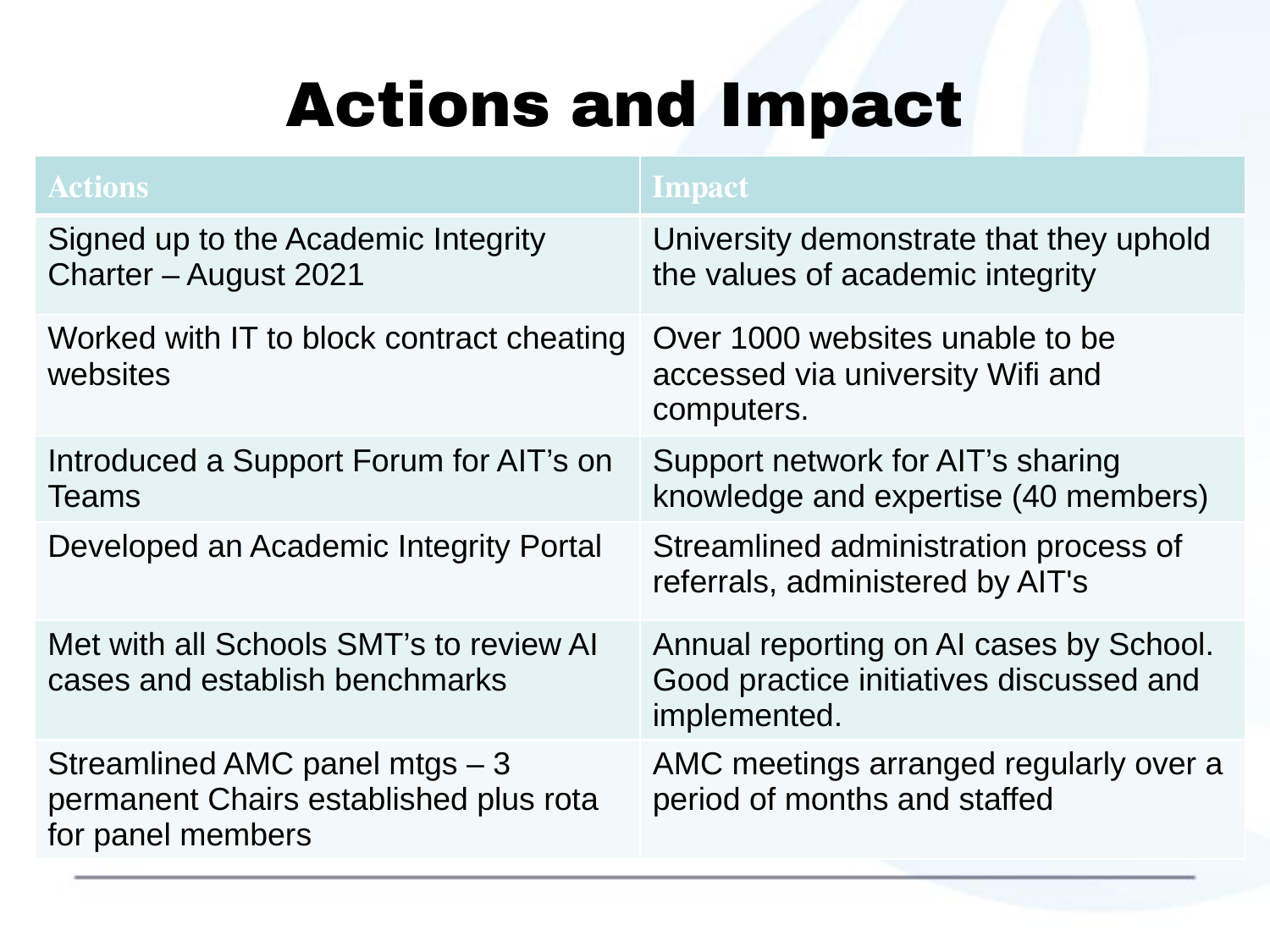

# Actions and Impact
| Actions | Impact |
| --- | --- |
| Signed up to the Academic Integrity Charter – August 2021 | University demonstrate that they uphold the values of academic integrity |
| Worked with IT to block contract cheating websites | Over 1000 websites unable to be accessed via university Wifi and computers. |
| Introduced a Support Forum for AIT’s on Teams | Support network for AIT’s sharing knowledge and expertise (40 members) |
| Developed an Academic Integrity Portal | Streamlined administration process of referrals, administered by AIT's |
| Met with all Schools SMT’s to review AI cases and establish benchmarks | Annual reporting on AI cases by School. Good practice initiatives discussed and implemented. |
| Streamlined AMC panel mtgs – 3 permanent Chairs established plus rota for panel members | AMC meetings arranged regularly over a period of months and staffed |